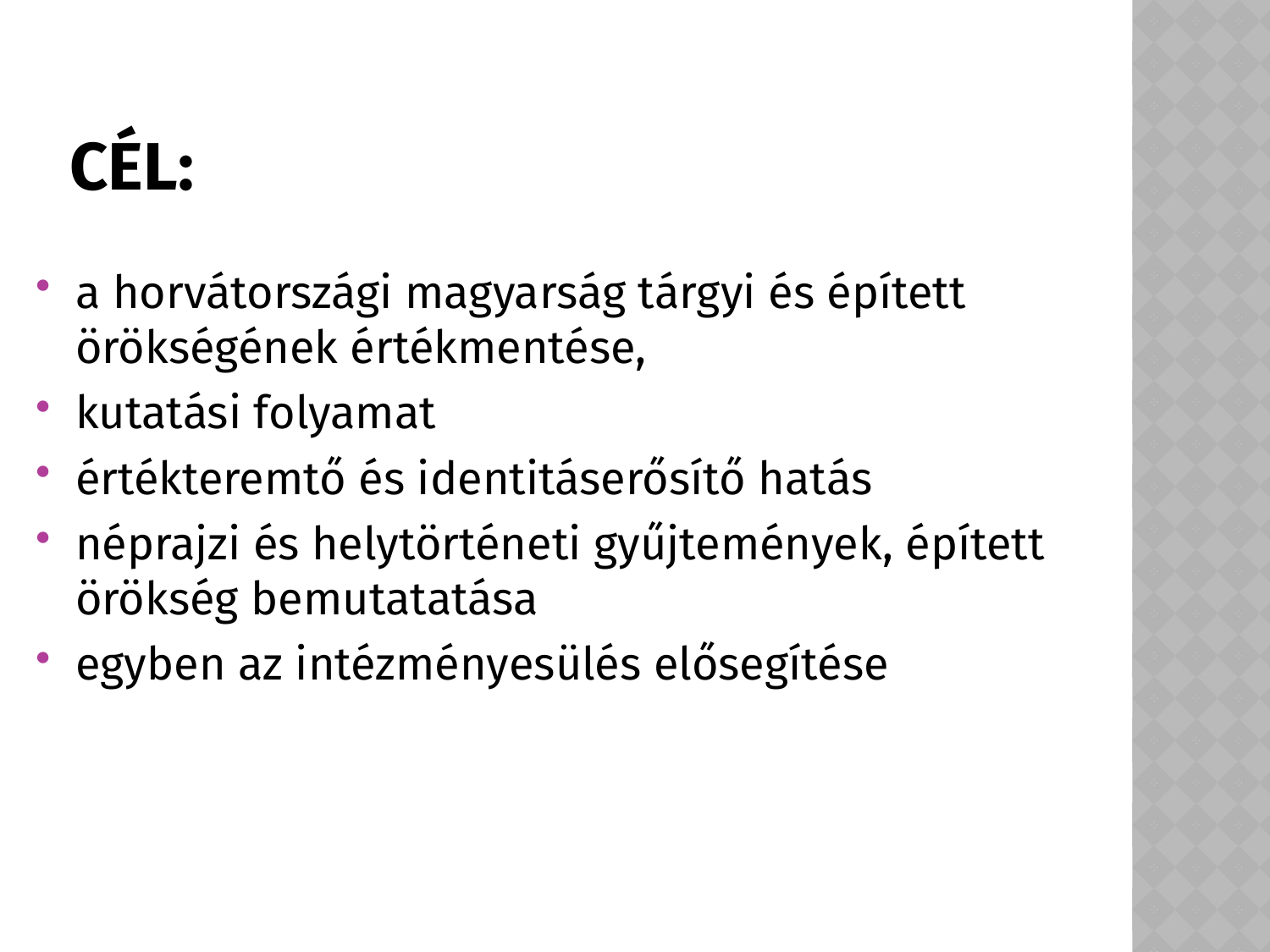

# Cél:
a horvátországi magyarság tárgyi és épített örökségének értékmentése,
kutatási folyamat
értékteremtő és identitáserősítő hatás
néprajzi és helytörténeti gyűjtemények, épített örökség bemutatatása
egyben az intézményesülés elősegítése